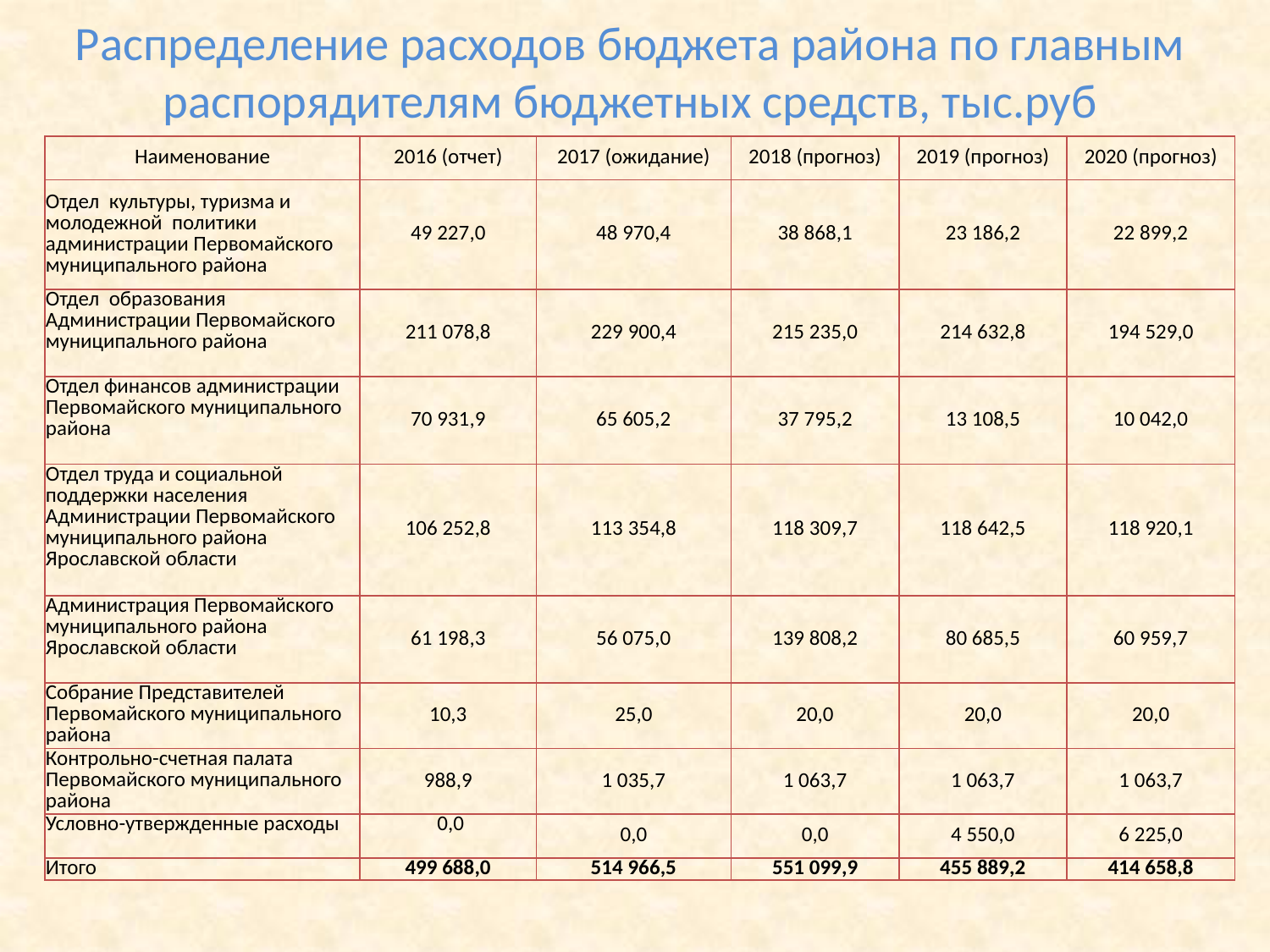

# Распределение расходов бюджета района по главным распорядителям бюджетных средств, тыс.руб
| Наименование | 2016 (отчет) | 2017 (ожидание) | 2018 (прогноз) | 2019 (прогноз) | 2020 (прогноз) |
| --- | --- | --- | --- | --- | --- |
| Отдел культуры, туризма и молодежной политики администрации Первомайского муниципального района | 49 227,0 | 48 970,4 | 38 868,1 | 23 186,2 | 22 899,2 |
| Отдел образования Администрации Первомайского муниципального района | 211 078,8 | 229 900,4 | 215 235,0 | 214 632,8 | 194 529,0 |
| Отдел финансов администрации Первомайского муниципального района | 70 931,9 | 65 605,2 | 37 795,2 | 13 108,5 | 10 042,0 |
| Отдел труда и социальной поддержки населения Администрации Первомайского муниципального района Ярославской области | 106 252,8 | 113 354,8 | 118 309,7 | 118 642,5 | 118 920,1 |
| Администрация Первомайского муниципального района Ярославской области | 61 198,3 | 56 075,0 | 139 808,2 | 80 685,5 | 60 959,7 |
| Собрание Представителей Первомайского муниципального района | 10,3 | 25,0 | 20,0 | 20,0 | 20,0 |
| Контрольно-счетная палата Первомайского муниципального района | 988,9 | 1 035,7 | 1 063,7 | 1 063,7 | 1 063,7 |
| Условно-утвержденные расходы | 0,0 | 0,0 | 0,0 | 4 550,0 | 6 225,0 |
| Итого | 499 688,0 | 514 966,5 | 551 099,9 | 455 889,2 | 414 658,8 |